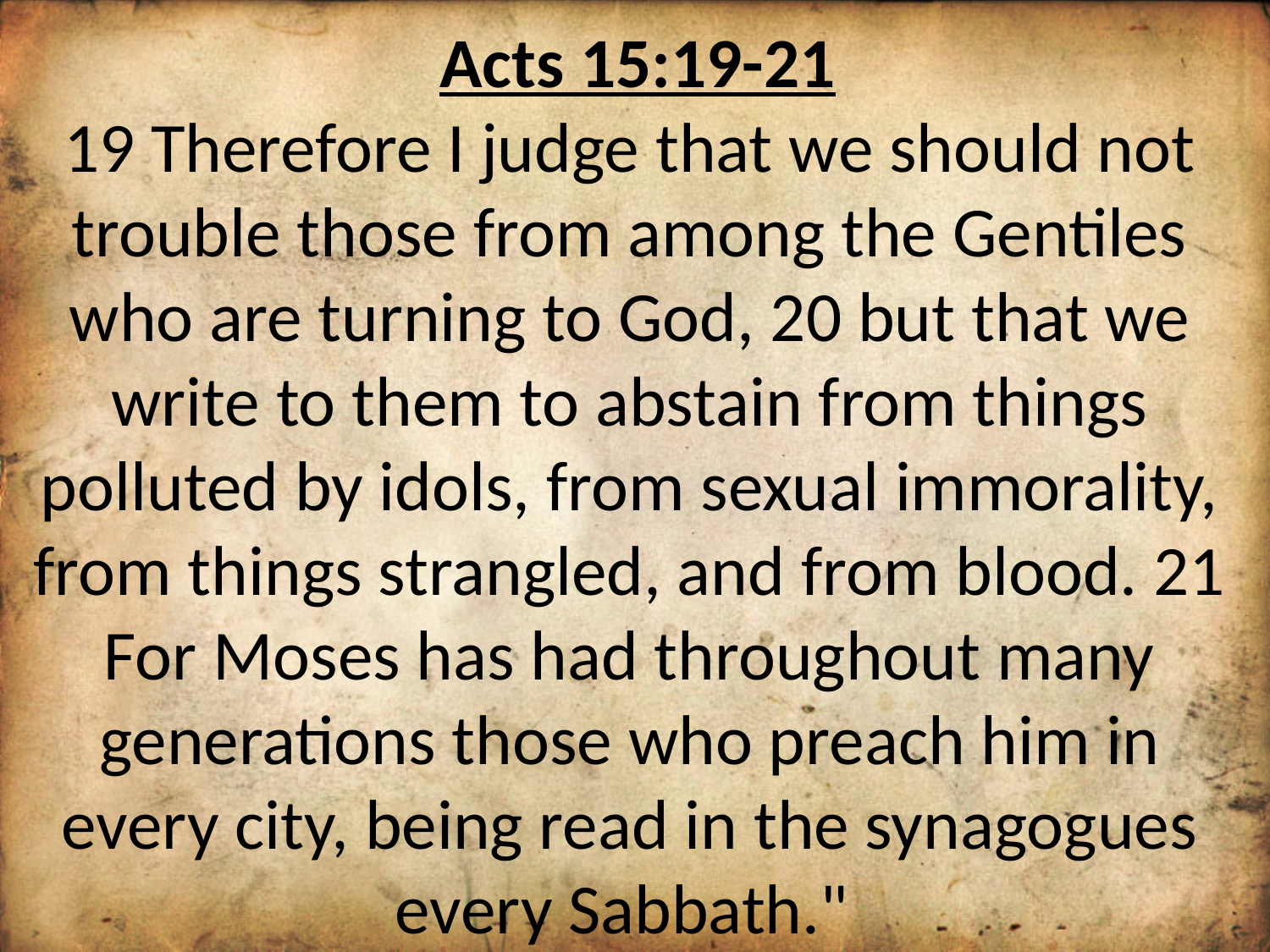

Acts 15:19-21
19 Therefore I judge that we should not trouble those from among the Gentiles who are turning to God, 20 but that we write to them to abstain from things polluted by idols, from sexual immorality, from things strangled, and from blood. 21 For Moses has had throughout many generations those who preach him in every city, being read in the synagogues every Sabbath."